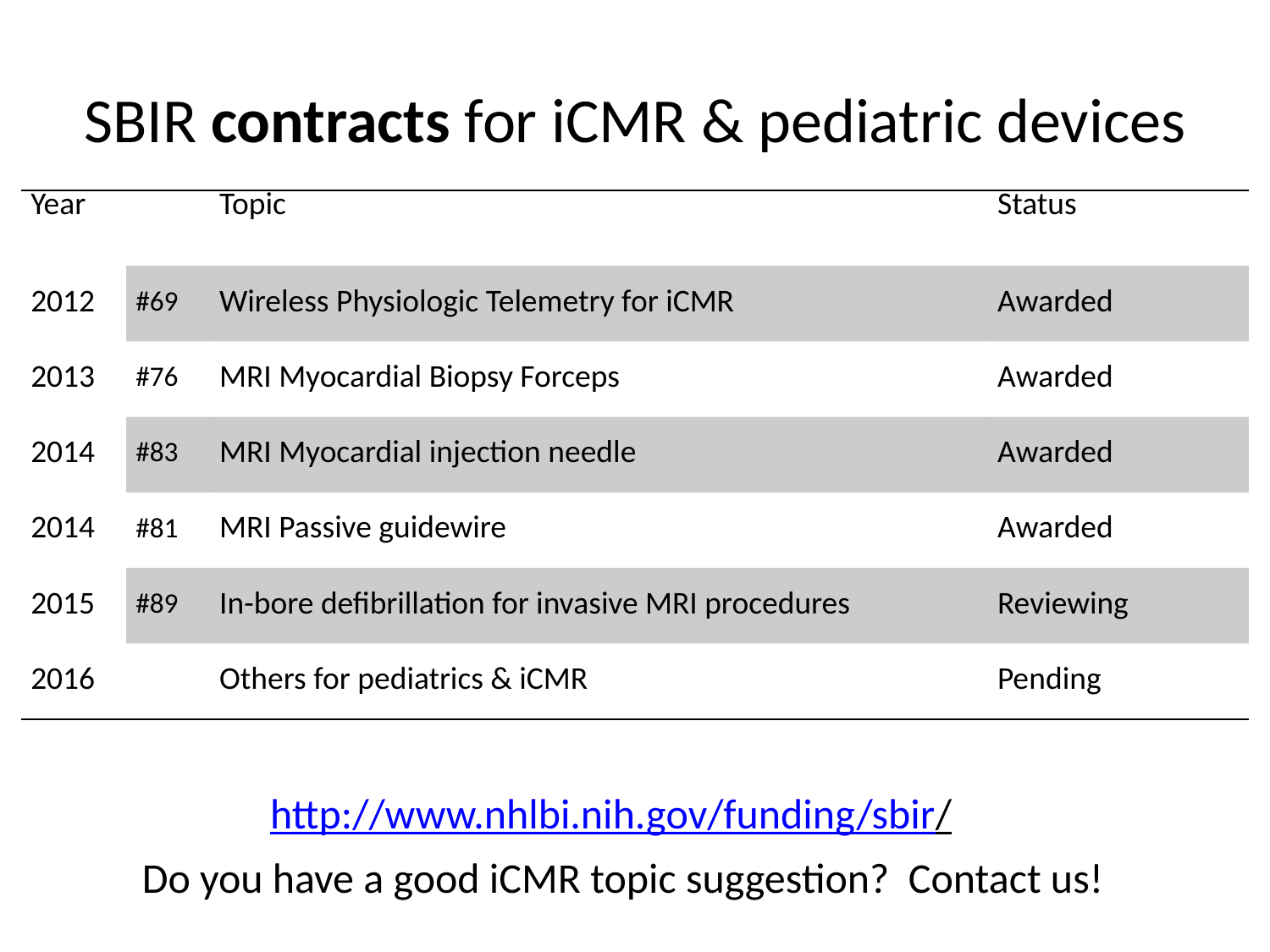

# SBIR contracts for iCMR & pediatric devices
| Year |  | Topic | Status |
| --- | --- | --- | --- |
| 2012 | #69 | Wireless Physiologic Telemetry for iCMR | Awarded |
| 2013 | #76 | MRI Myocardial Biopsy Forceps | Awarded |
| 2014 | #83 | MRI Myocardial injection needle | Awarded |
| 2014 | #81 | MRI Passive guidewire | Awarded |
| 2015 | #89 | In-bore defibrillation for invasive MRI procedures | Reviewing |
| 2016 |  | Others for pediatrics & iCMR | Pending |
http://www.nhlbi.nih.gov/funding/sbir/
Do you have a good iCMR topic suggestion?  Contact us!